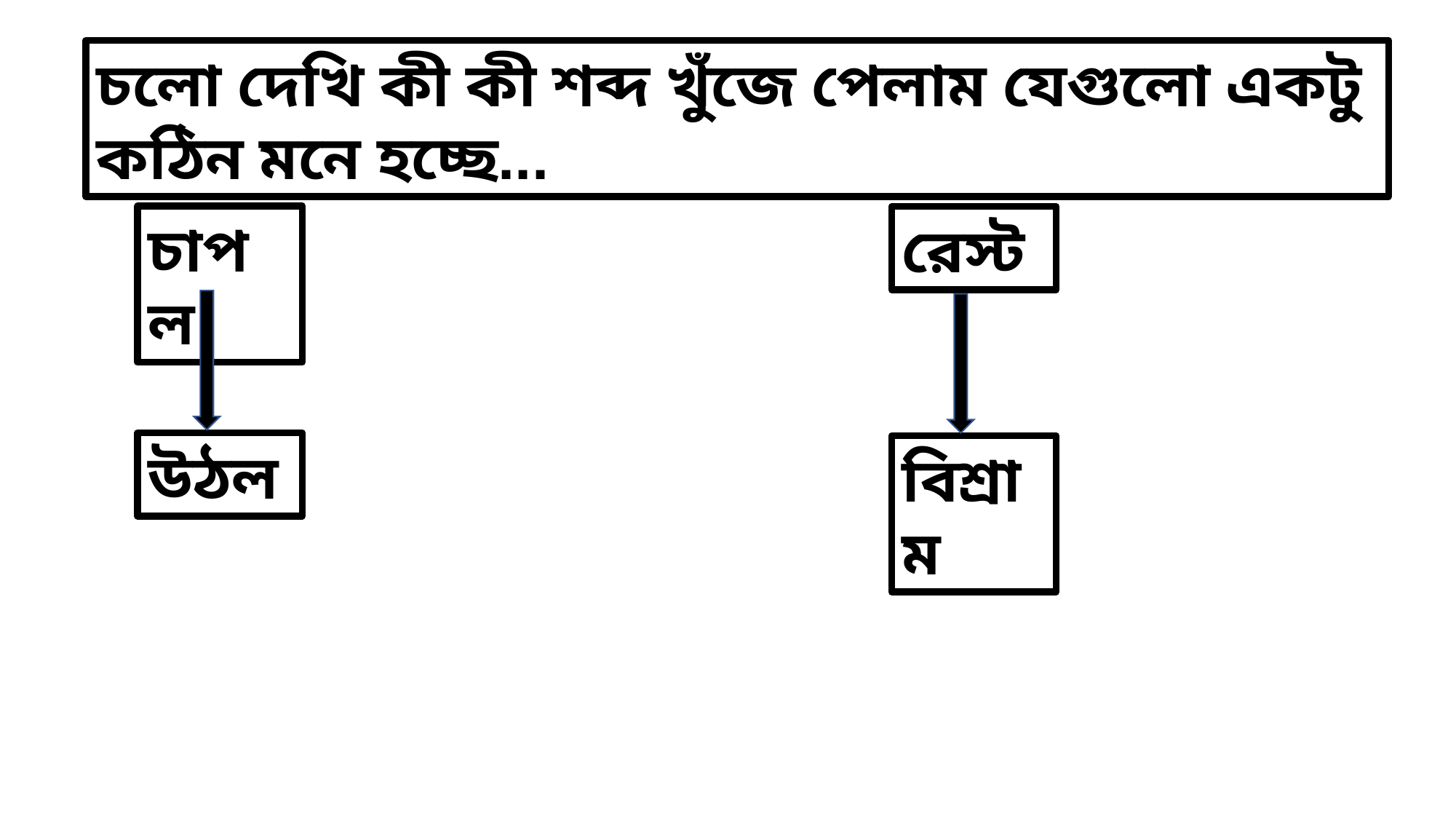

চলো দেখি কী কী শব্দ খুঁজে পেলাম যেগুলো একটু কঠিন মনে হচ্ছে...
চাপল
রেস্ট

উঠল
বিশ্রাম